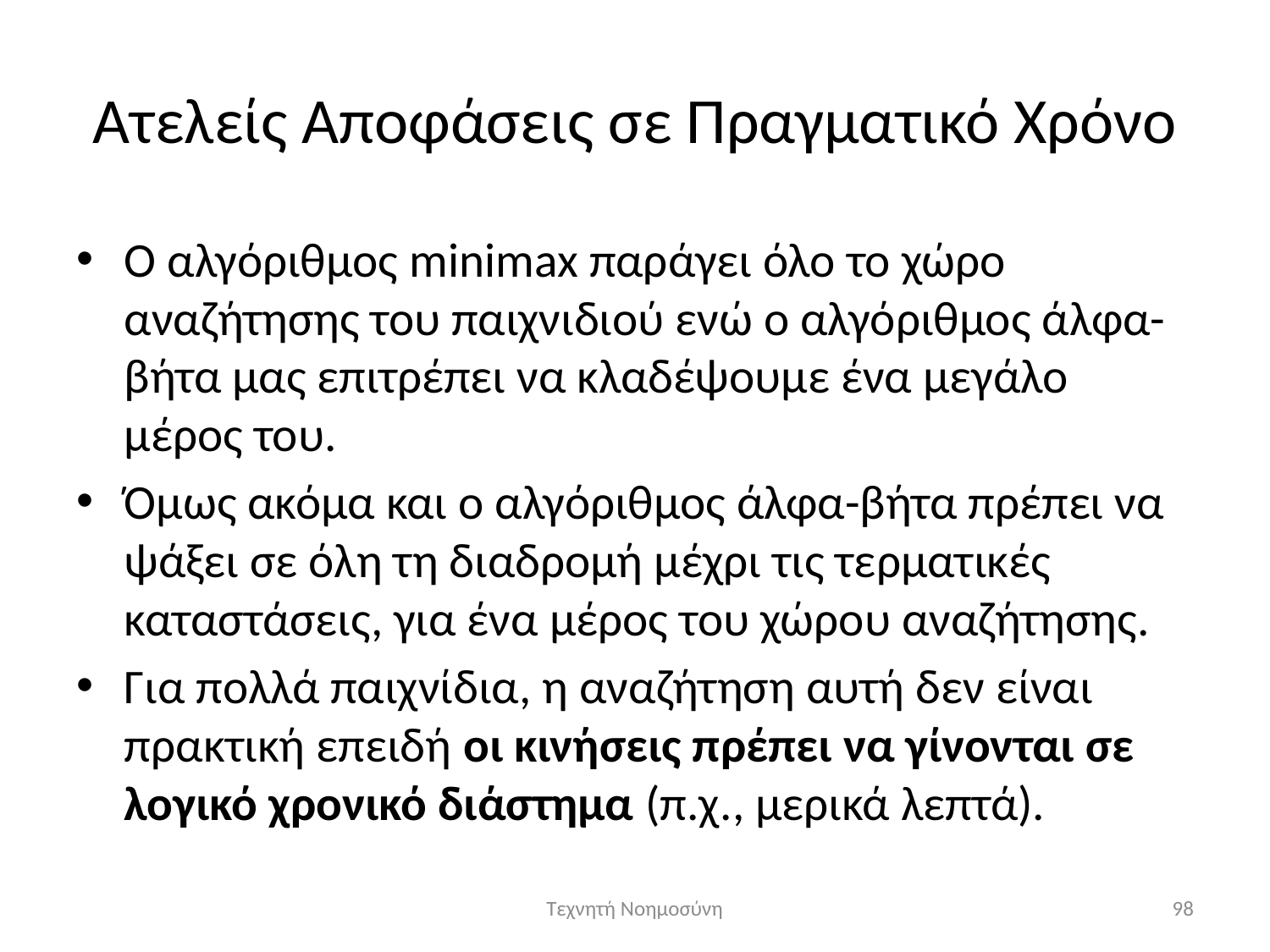

# Ατελείς Αποφάσεις σε Πραγματικό Χρόνο
Ο αλγόριθμος minimax παράγει όλο το χώρο αναζήτησης του παιχνιδιού ενώ ο αλγόριθμος άλφα-βήτα μας επιτρέπει να κλαδέψουμε ένα μεγάλο μέρος του.
Όμως ακόμα και ο αλγόριθμος άλφα-βήτα πρέπει να ψάξει σε όλη τη διαδρομή μέχρι τις τερματικές καταστάσεις, για ένα μέρος του χώρου αναζήτησης.
Για πολλά παιχνίδια, η αναζήτηση αυτή δεν είναι πρακτική επειδή οι κινήσεις πρέπει να γίνονται σε λογικό χρονικό διάστημα (π.χ., μερικά λεπτά).
Τεχνητή Νοημοσύνη
98